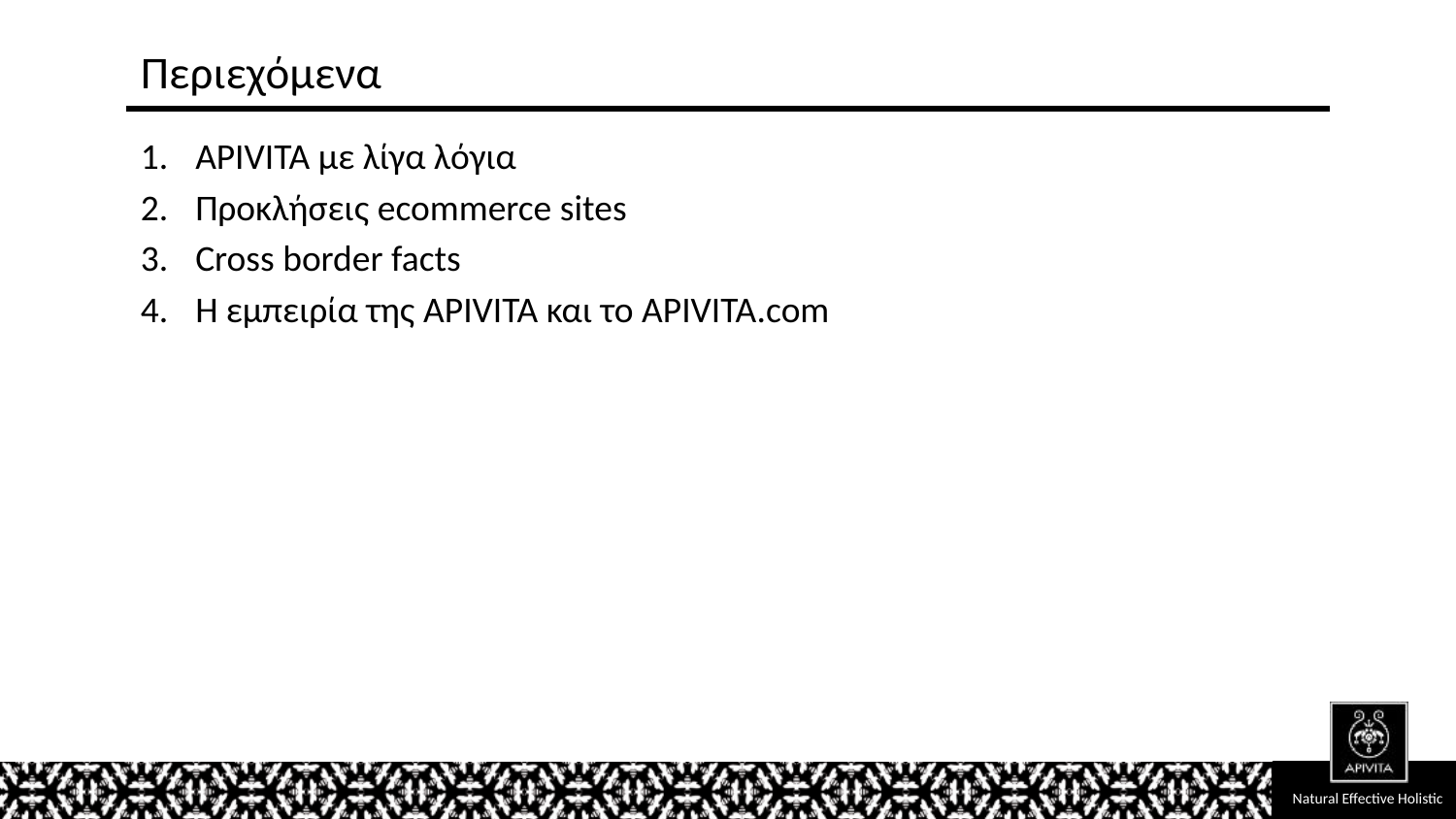

# Περιεχόμενα
APIVITA με λίγα λόγια
Προκλήσεις ecommerce sites
Cross border facts
Η εμπειρία της APIVITA και το APIVITA.com